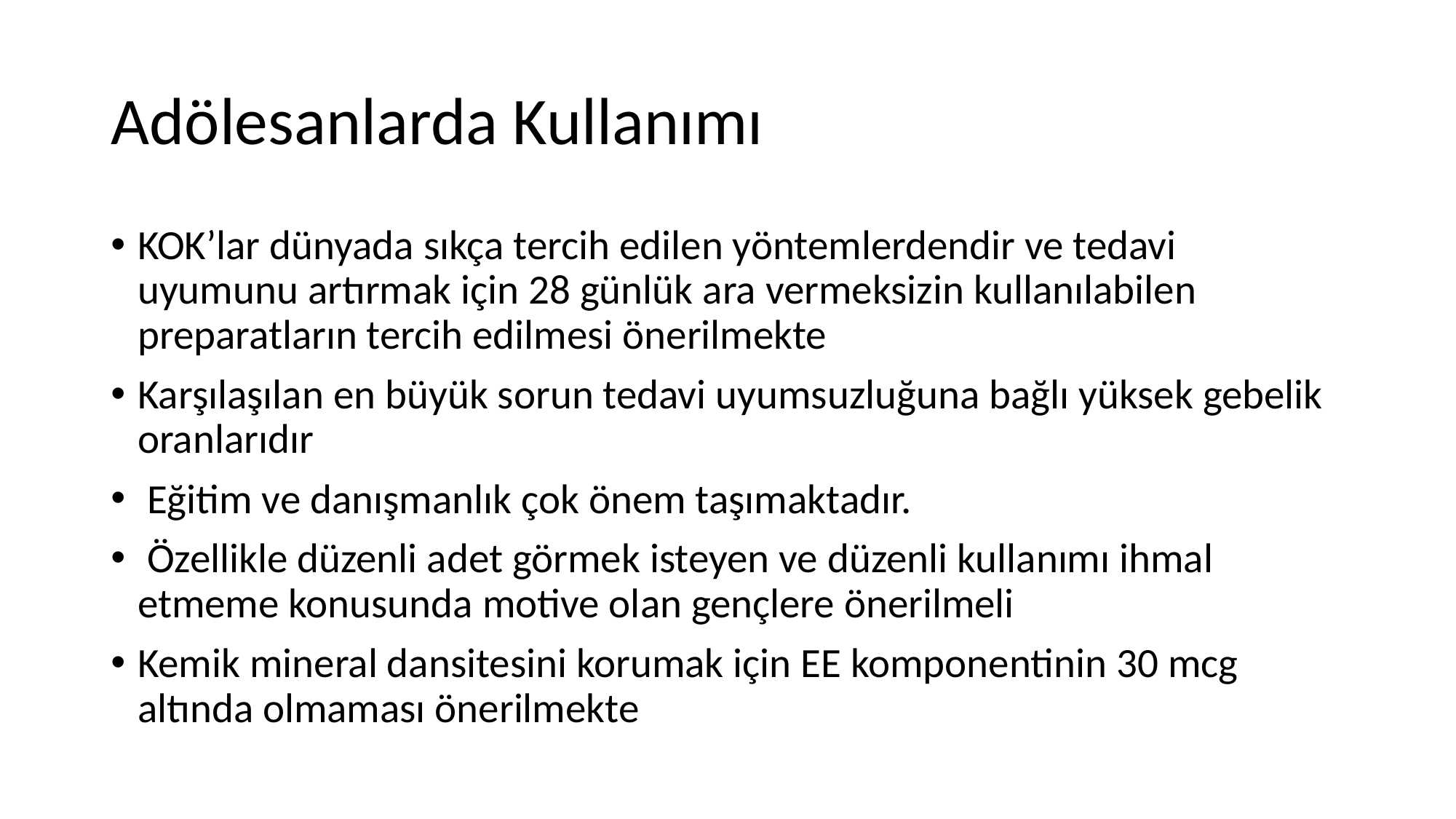

# Adölesanlarda Kullanımı
KOK’lar dünyada sıkça tercih edilen yöntemlerdendir ve tedavi uyumunu artırmak için 28 günlük ara vermeksizin kullanılabilen preparatların tercih edilmesi önerilmekte
Karşılaşılan en büyük sorun tedavi uyumsuzluğuna bağlı yüksek gebelik oranlarıdır
 Eğitim ve danışmanlık çok önem taşımaktadır.
 Özellikle düzenli adet görmek isteyen ve düzenli kullanımı ihmal etmeme konusunda motive olan gençlere önerilmeli
Kemik mineral dansitesini korumak için EE komponentinin 30 mcg altında olmaması önerilmekte